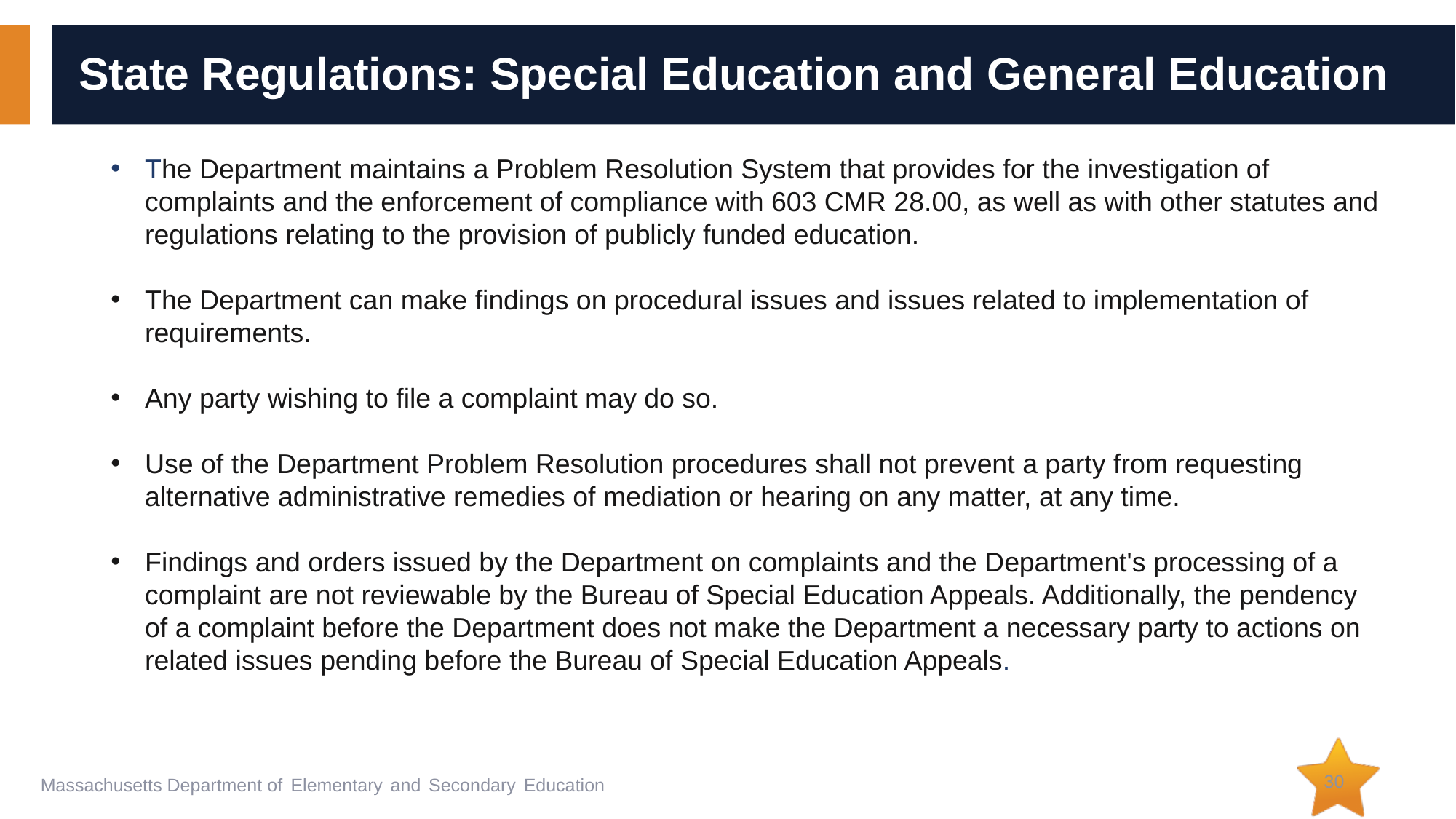

# State Regulations: Special Education and General Education
The Department maintains a Problem Resolution System that provides for the investigation of complaints and the enforcement of compliance with 603 CMR 28.00, as well as with other statutes and regulations relating to the provision of publicly funded education.

The Department can make findings on procedural issues and issues related to implementation of requirements.

Any party wishing to file a complaint may do so.

Use of the Department Problem Resolution procedures shall not prevent a party from requesting alternative administrative remedies of mediation or hearing on any matter, at any time.

Findings and orders issued by the Department on complaints and the Department's processing of a complaint are not reviewable by the Bureau of Special Education Appeals. Additionally, the pendency of a complaint before the Department does not make the Department a necessary party to actions on related issues pending before the Bureau of Special Education Appeals.

30